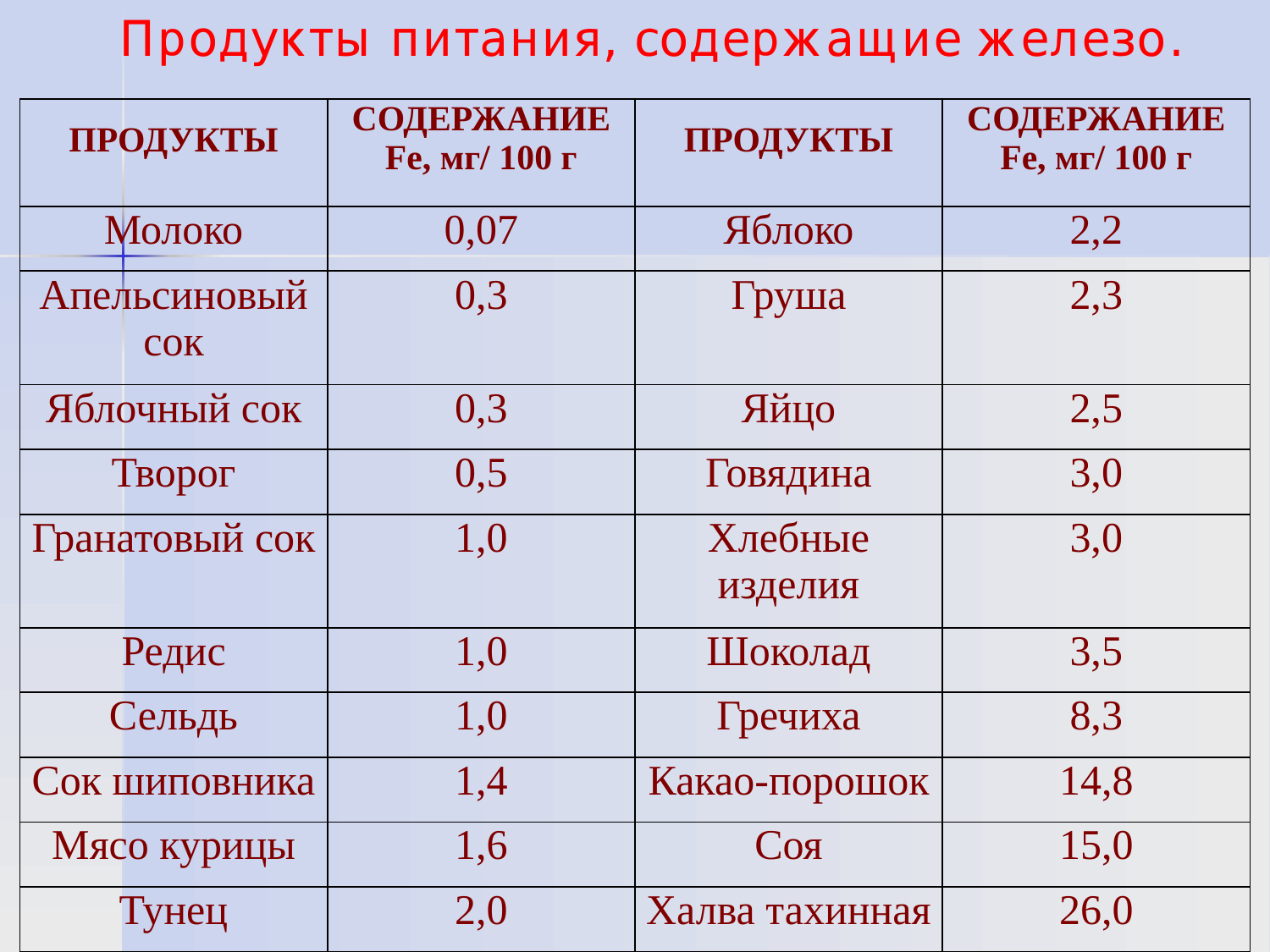

Продукты питания, содержащие железо.
| ПРОДУКТЫ | СОДЕРЖАНИЕ Fе, мг/ 100 г | ПРОДУКТЫ | СОДЕРЖАНИЕ Fе, мг/ 100 г |
| --- | --- | --- | --- |
| Молоко | 0,07 | Яблоко | 2,2 |
| Апельсиновый сок | 0,3 | Груша | 2,3 |
| Яблочный сок | 0,3 | Яйцо | 2,5 |
| Творог | 0,5 | Говядина | 3,0 |
| Гранатовый сок | 1,0 | Хлебные изделия | 3,0 |
| Редис | 1,0 | Шоколад | 3,5 |
| Сельдь | 1,0 | Гречиха | 8,3 |
| Сок шиповника | 1,4 | Какао-порошок | 14,8 |
| Мясо курицы | 1,6 | Соя | 15,0 |
| Тунец | 2,0 | Халва тахинная | 26,0 |